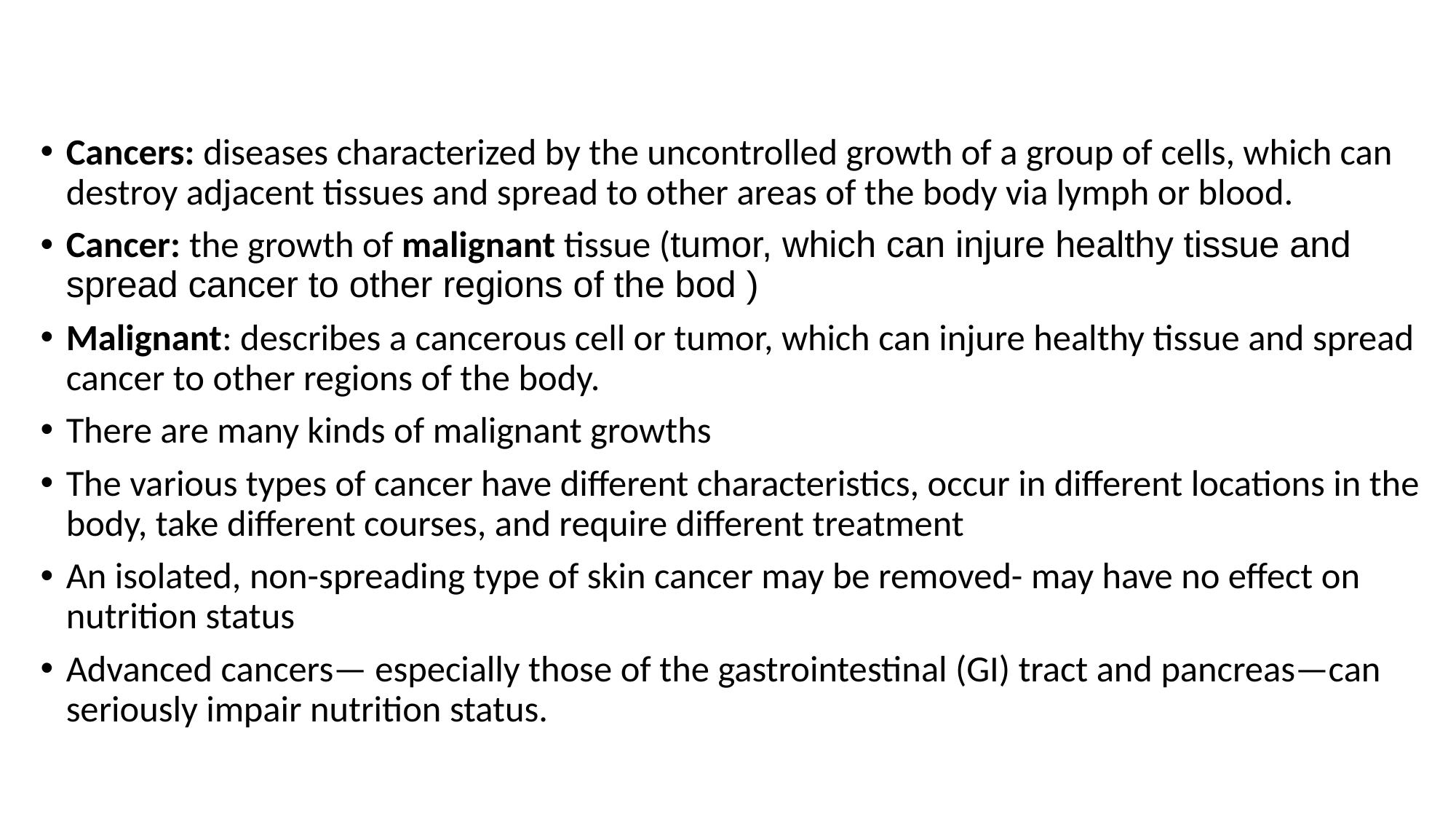

Cancers: diseases characterized by the uncontrolled growth of a group of cells, which can destroy adjacent tissues and spread to other areas of the body via lymph or blood.
Cancer: the growth of malignant tissue (tumor, which can injure healthy tissue and spread cancer to other regions of the bod )
Malignant: describes a cancerous cell or tumor, which can injure healthy tissue and spread cancer to other regions of the body.
There are many kinds of malignant growths
The various types of cancer have different characteristics, occur in different locations in the body, take different courses, and require different treatment
An isolated, non-spreading type of skin cancer may be removed- may have no effect on nutrition status
Advanced cancers— especially those of the gastrointestinal (GI) tract and pancreas—can seriously impair nutrition status.